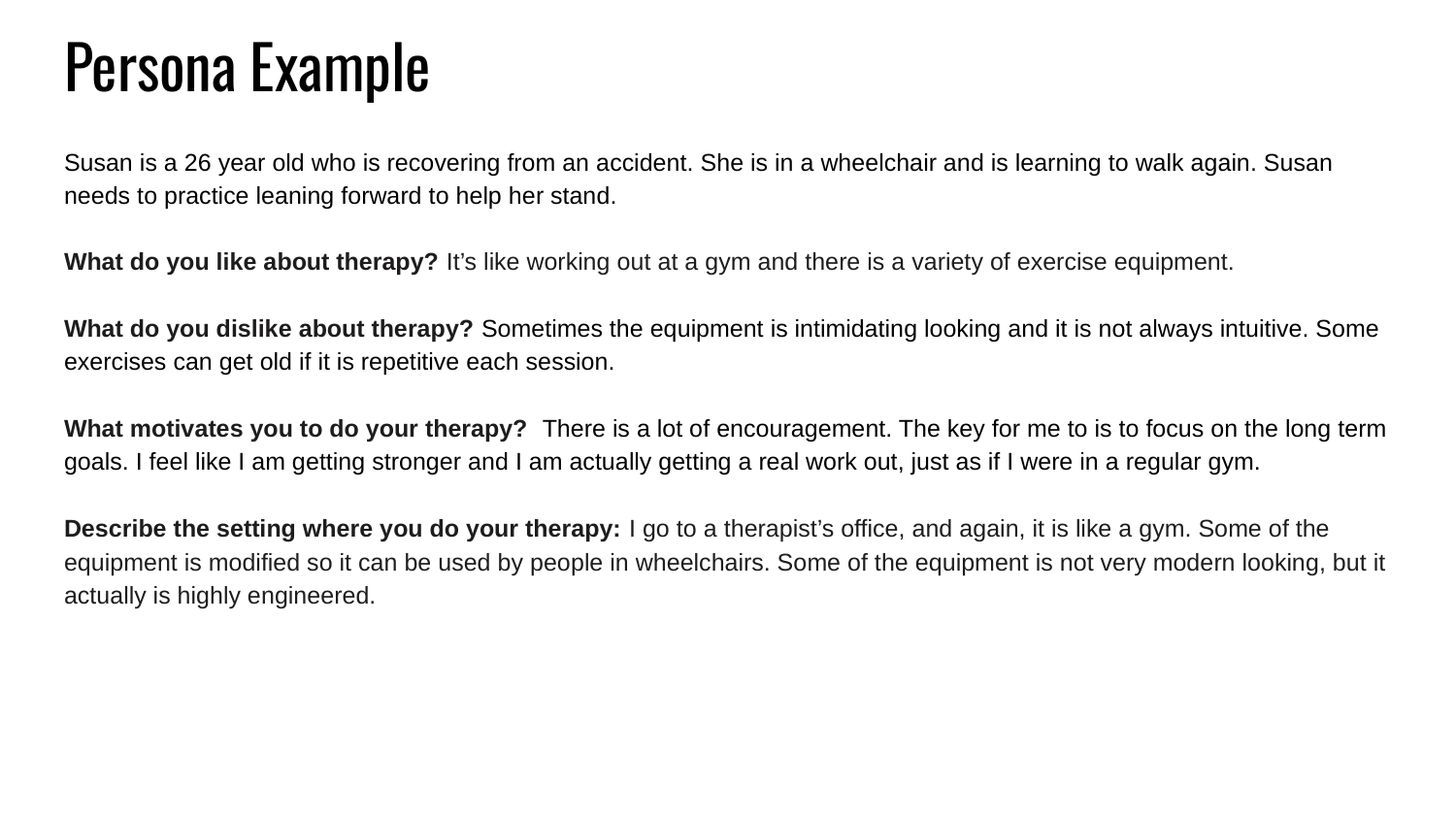

# Persona Example
Susan is a 26 year old who is recovering from an accident. She is in a wheelchair and is learning to walk again. Susan needs to practice leaning forward to help her stand.
What do you like about therapy? It’s like working out at a gym and there is a variety of exercise equipment.

What do you dislike about therapy? Sometimes the equipment is intimidating looking and it is not always intuitive. Some exercises can get old if it is repetitive each session.

What motivates you to do your therapy?  There is a lot of encouragement. The key for me to is to focus on the long term goals. I feel like I am getting stronger and I am actually getting a real work out, just as if I were in a regular gym.

Describe the setting where you do your therapy: I go to a therapist’s office, and again, it is like a gym. Some of the equipment is modified so it can be used by people in wheelchairs. Some of the equipment is not very modern looking, but it actually is highly engineered.